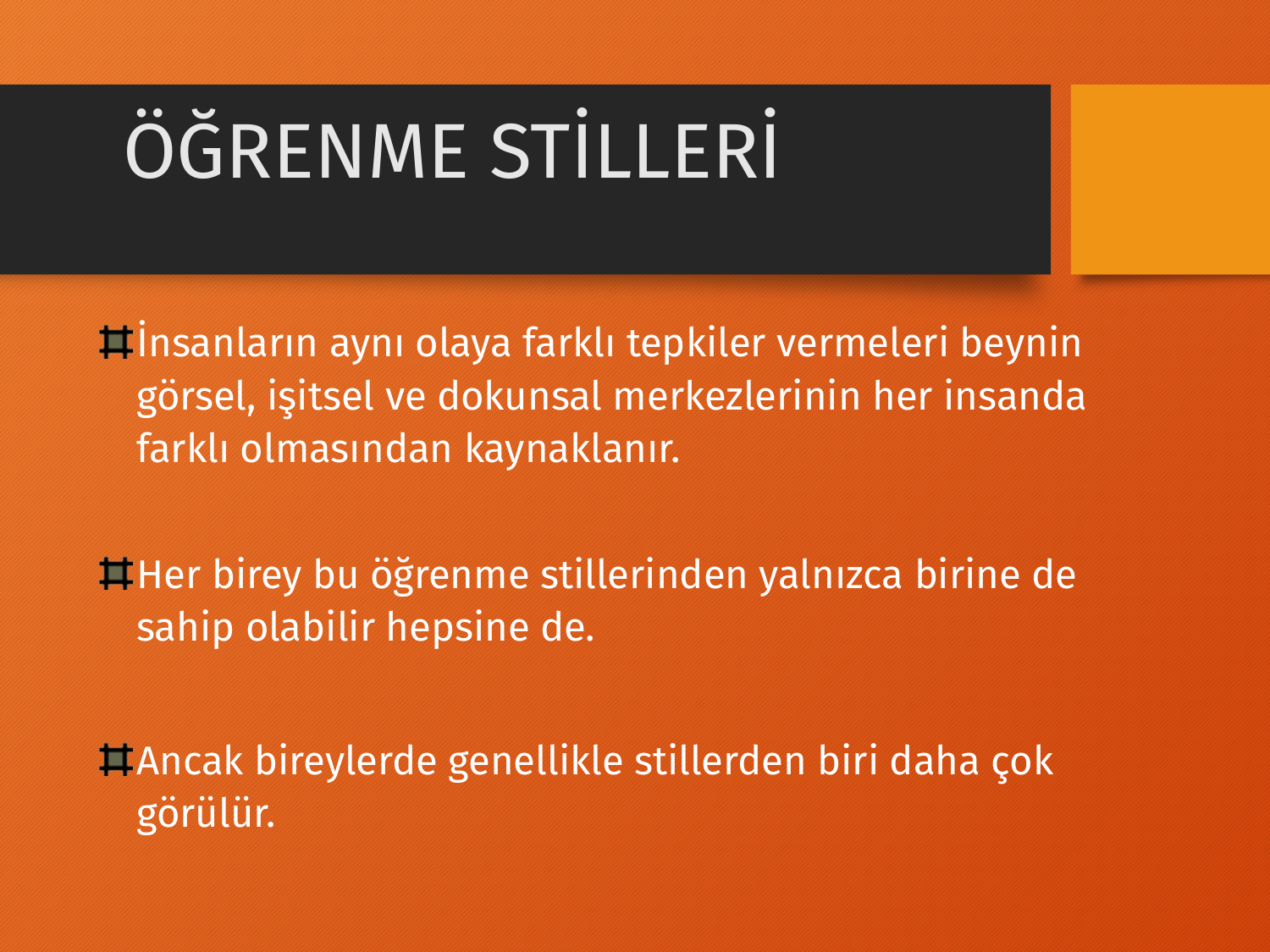

ÖĞRENME STİLLERİ
İnsanların aynı olaya farklı tepkiler vermeleri beynin görsel, işitsel ve dokunsal merkezlerinin her insanda farklı olmasından kaynaklanır.

Her birey bu öğrenme stillerinden yalnızca birine de sahip olabilir hepsine de.

Ancak bireylerde genellikle stillerden biri daha çok görülür.